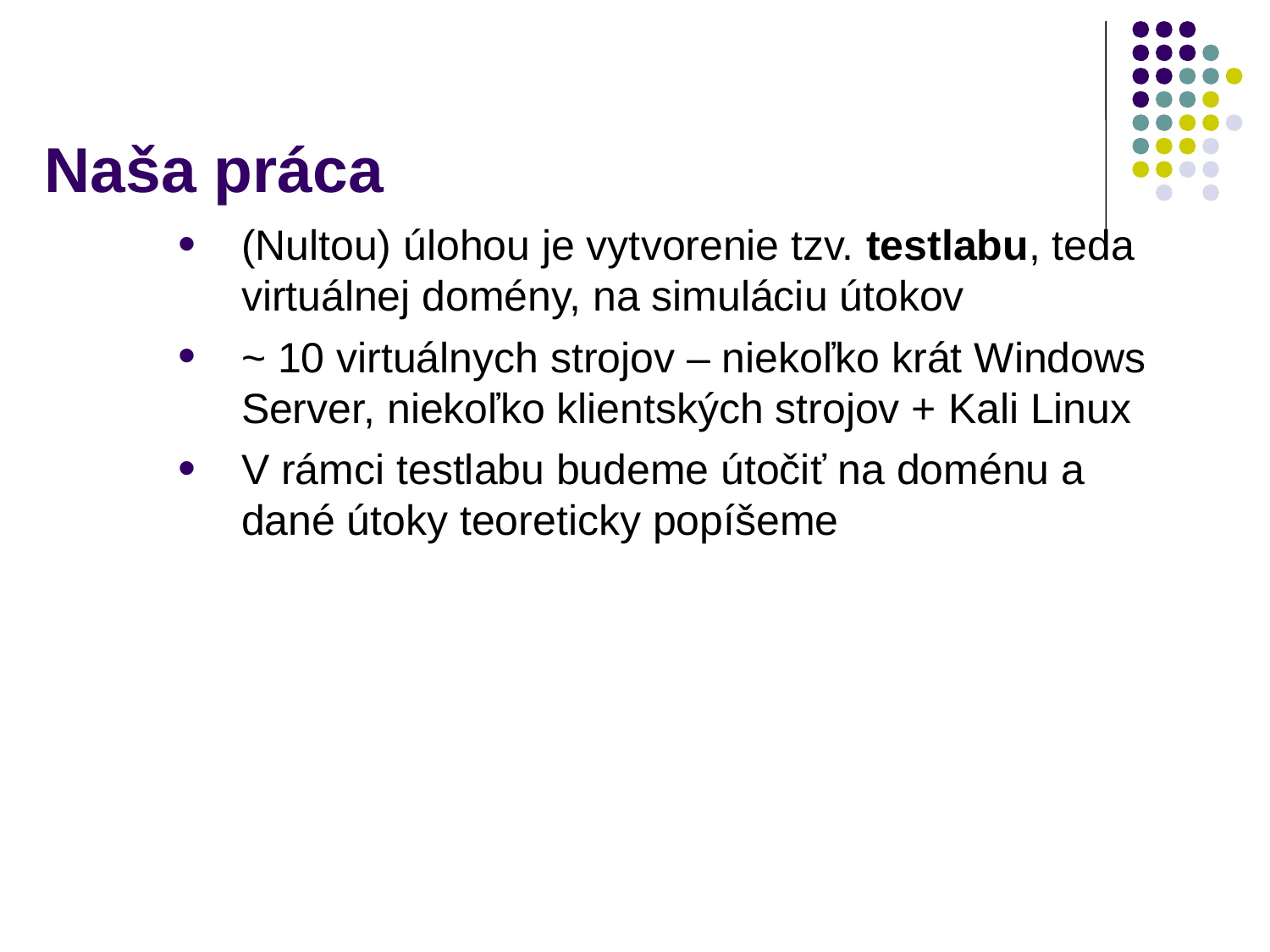

# Naša práca
(Nultou) úlohou je vytvorenie tzv. testlabu, teda virtuálnej domény, na simuláciu útokov
~ 10 virtuálnych strojov – niekoľko krát Windows Server, niekoľko klientských strojov + Kali Linux
V rámci testlabu budeme útočiť na doménu a dané útoky teoreticky popíšeme